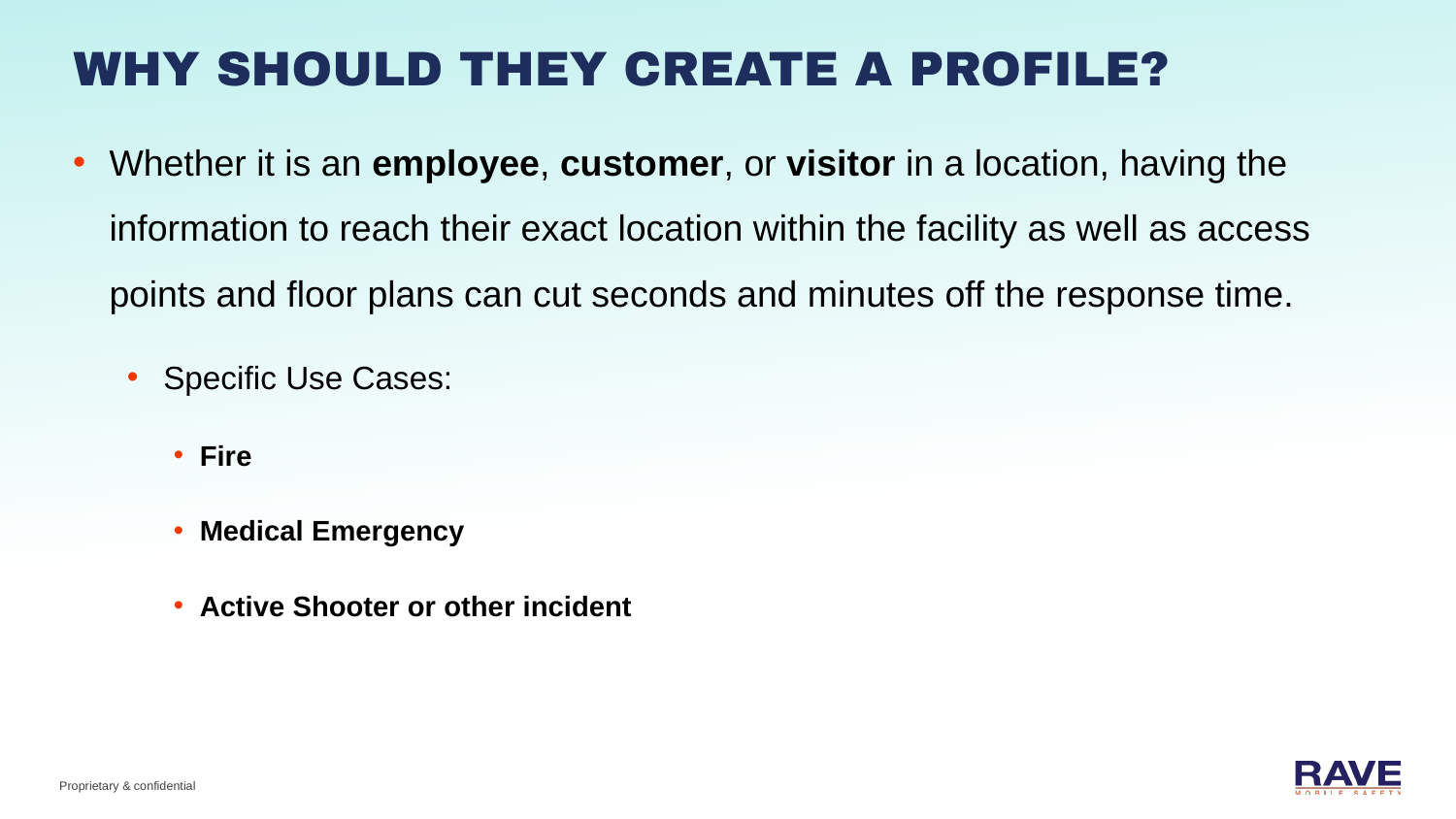

Why should they create a profile?
Whether it is an employee, customer, or visitor in a location, having the information to reach their exact location within the facility as well as access points and floor plans can cut seconds and minutes off the response time.
Specific Use Cases:
Fire
Medical Emergency
Active Shooter or other incident